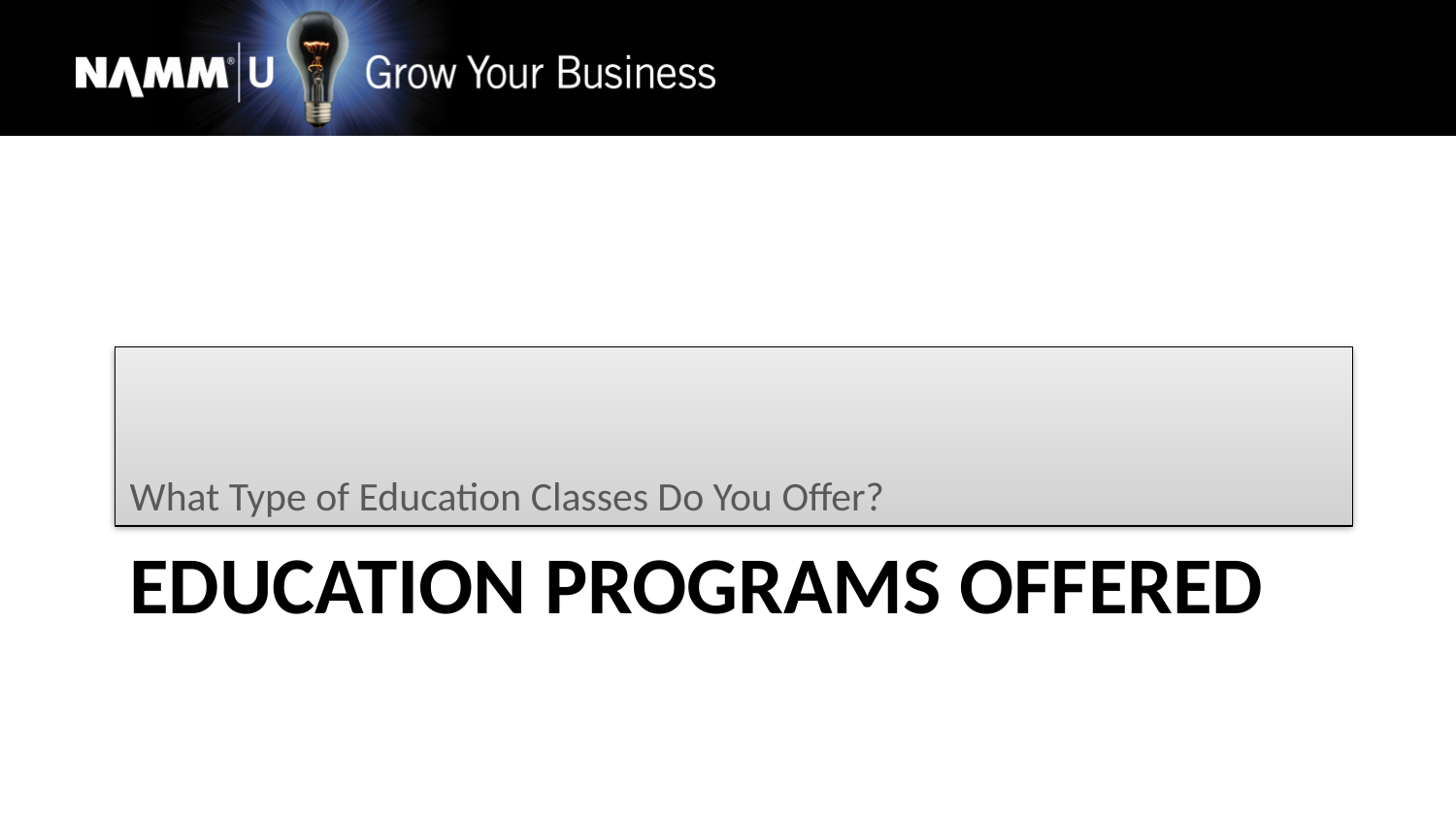

What Type of Education Classes Do You Offer?
# Education Programs Offered